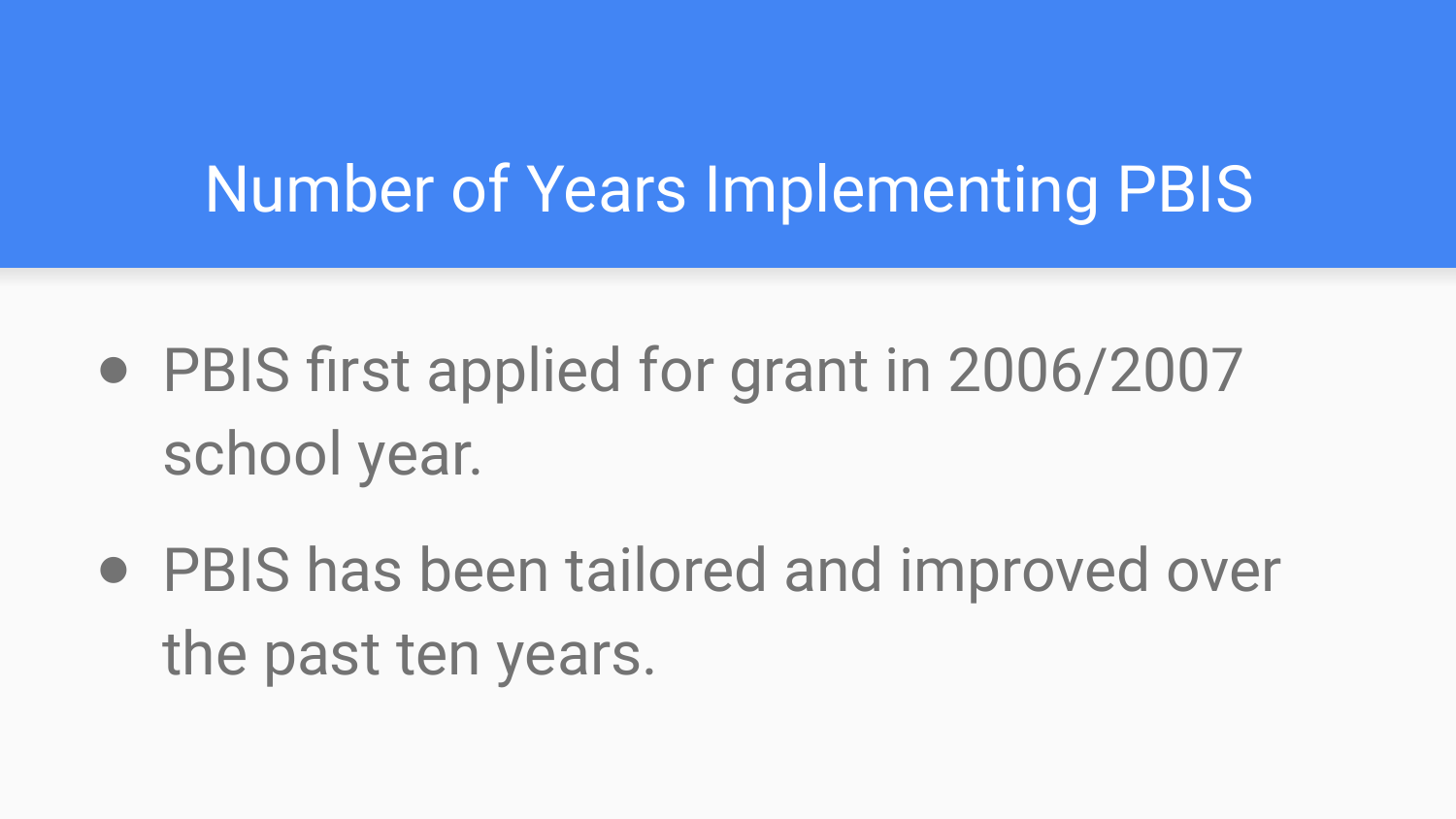

# Number of Years Implementing PBIS
PBIS first applied for grant in 2006/2007 school year.
PBIS has been tailored and improved over the past ten years.